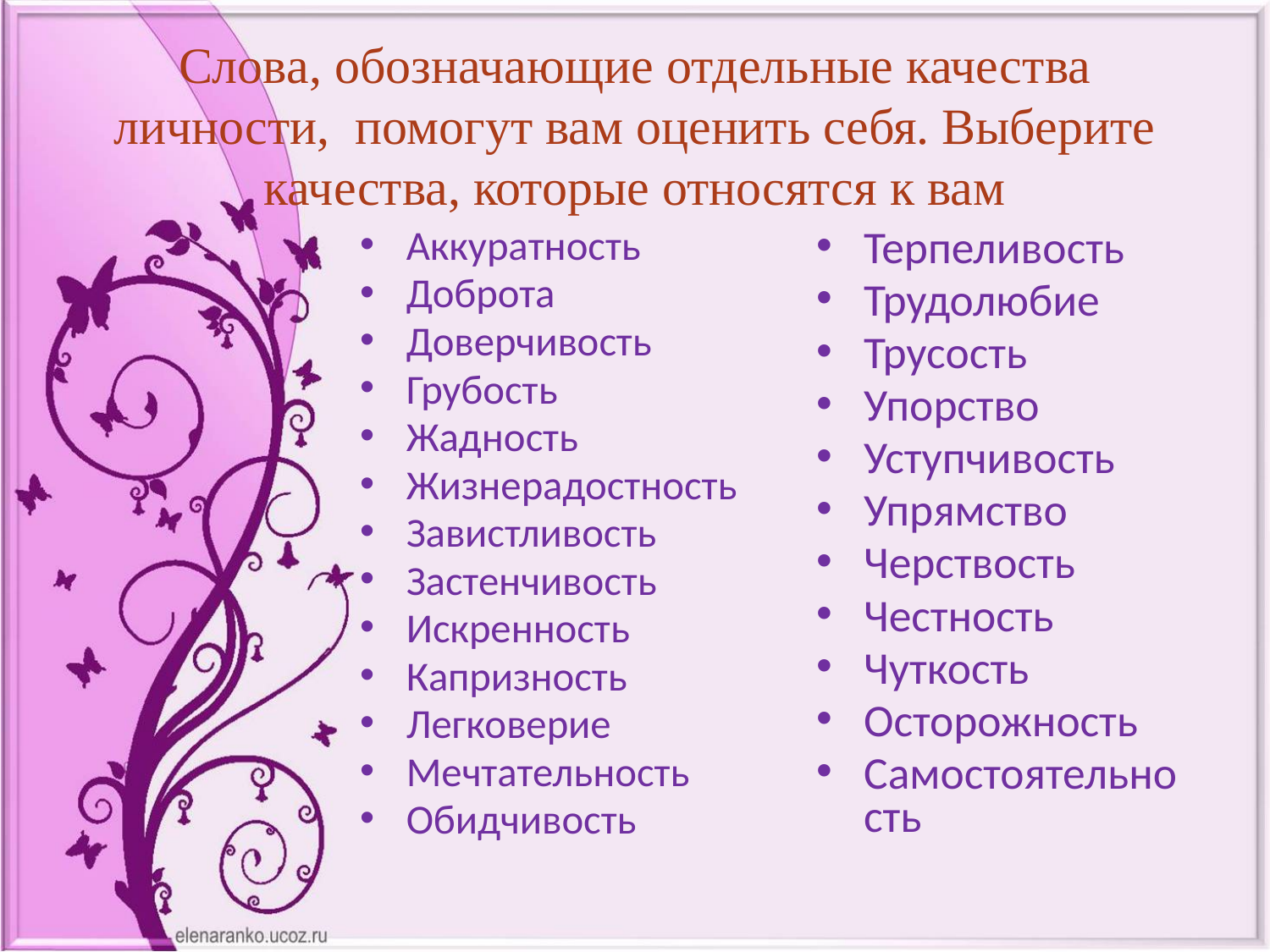

# Слова, обозначающие отдельные качества личности,  помогут вам оценить себя. Выберите качества, которые относятся к вам
Аккуратность
Доброта
Доверчивость
Грубость
Жадность
Жизнерадостность
Завистливость
Застенчивость
Искренность
Капризность
Легковерие
Мечтательность
Обидчивость

Терпеливость
Трудолюбие
Трусость
Упорство
Уступчивость
Упрямство
Черствость
Честность
Чуткость
Осторожность
Самостоятельность